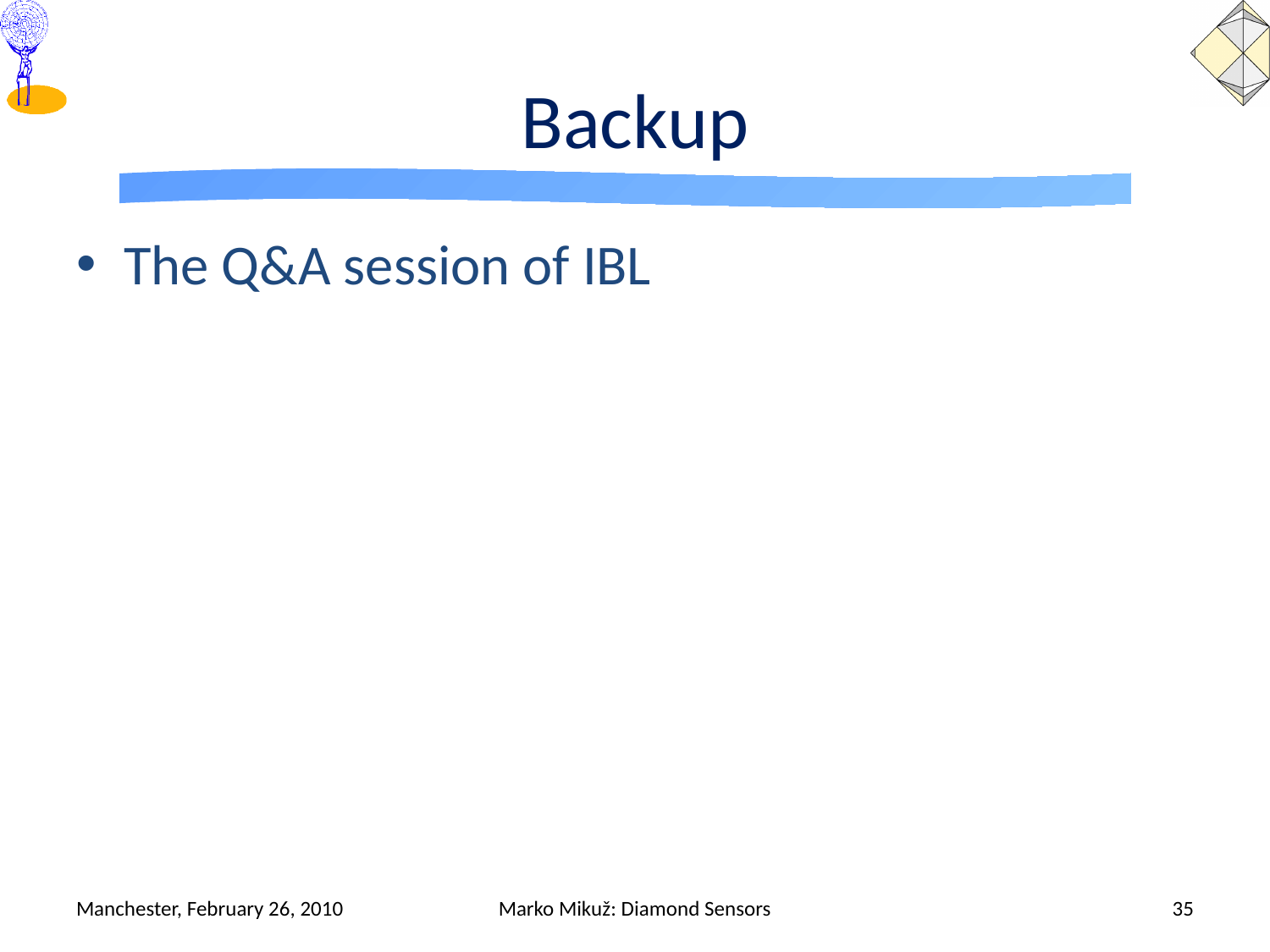

# Backup
The Q&A session of IBL
Manchester, February 26, 2010
Marko Mikuž: Diamond Sensors
35